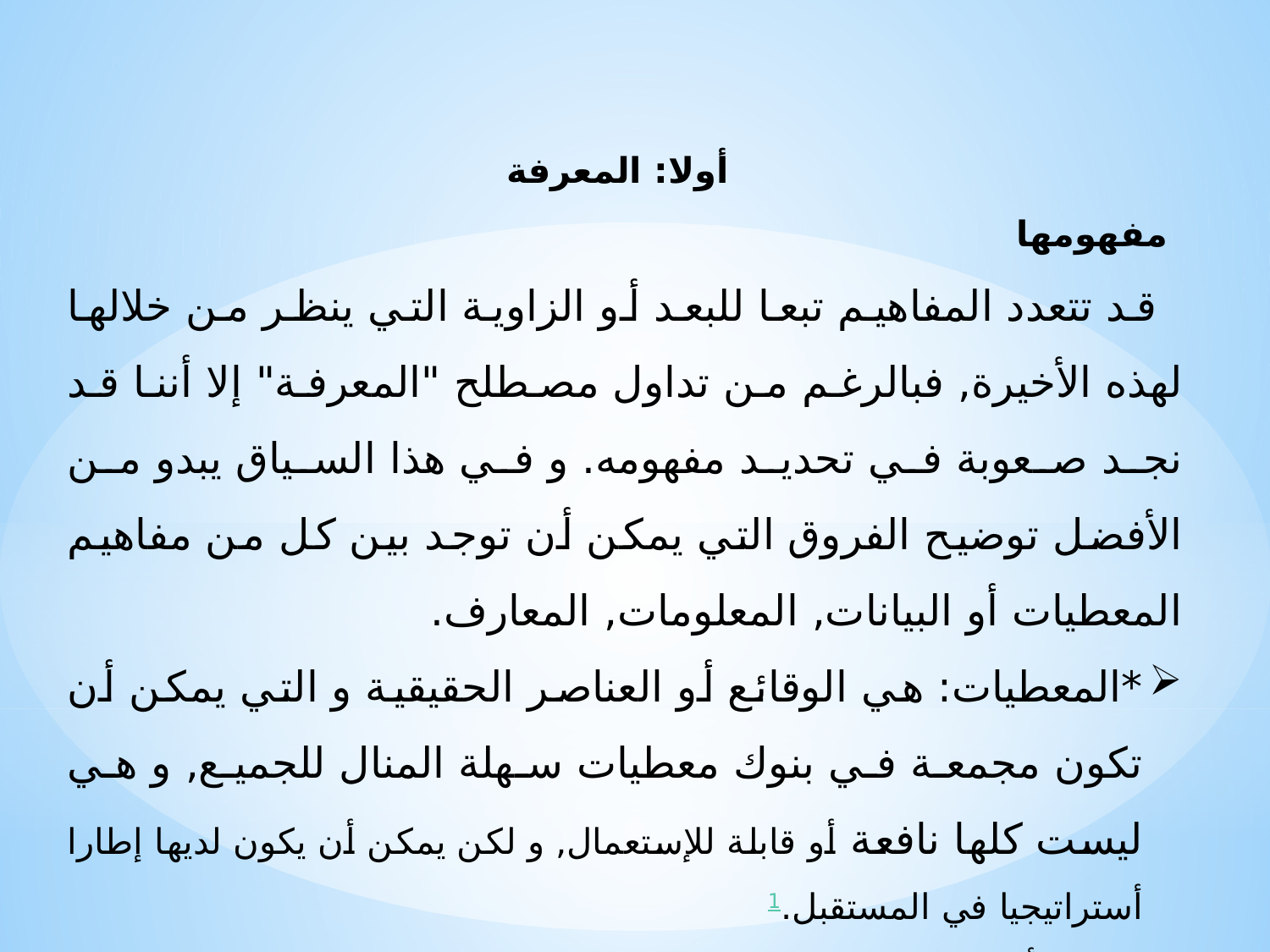

أولا: المعرفة
مفهومها
 قد تتعدد المفاهيم تبعا للبعد أو الزاوية التي ينظر من خلالها لهذه الأخيرة, فبالرغم من تداول مصطلح "المعرفة" إلا أننا قد نجد صعوبة في تحديد مفهومه. و في هذا السياق يبدو من الأفضل توضيح الفروق التي يمكن أن توجد بين كل من مفاهيم المعطيات أو البيانات, المعلومات, المعارف.
*المعطيات: هي الوقائع أو العناصر الحقيقية و التي يمكن أن تكون مجمعة في بنوك معطيات سهلة المنال للجميع, و هي ليست كلها نافعة أو قابلة للإستعمال, و لكن يمكن أن يكون لديها إطارا أستراتيجيا في المستقبل.1
  و بعبارة أخرى يمكن القول بان المعطيات هي: "تصفية للإشارات الواردة من المحيط الخارجي,
* المعلومات: يرى Jack mélèze "المعلومة هي تقديم أو تمثيل لمحيطنا في لحظة معينة", و بصفة عامة يمكن القول أن المعلومة هي عنصر من عناصر المعرفة و هي تهدف إلى تكوينها على اعتبارها الوحدة الأساسية فيها